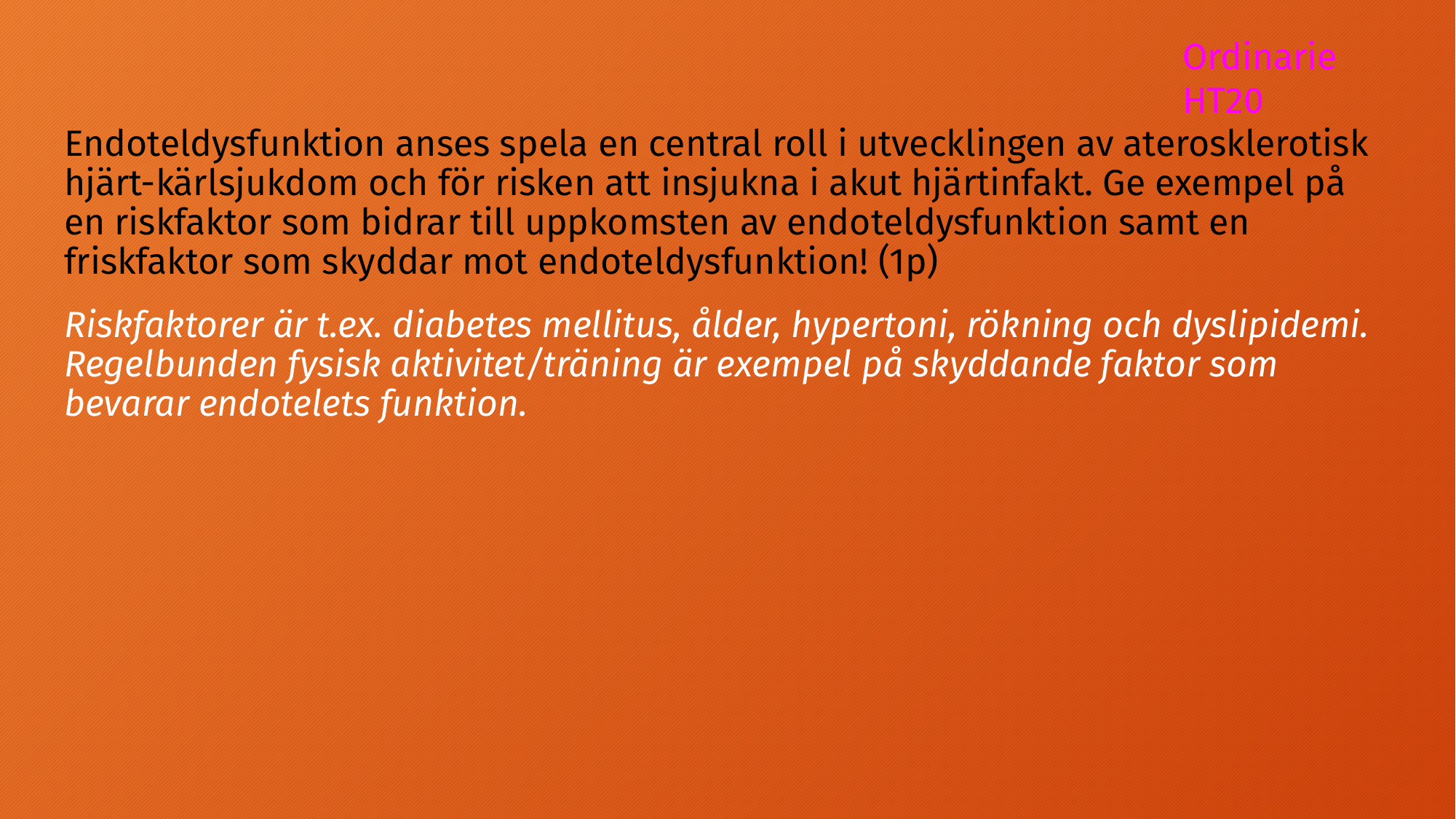

Ordinarie HT20
Endoteldysfunktion anses spela en central roll i utvecklingen av aterosklerotisk hjärt-kärlsjukdom och för risken att insjukna i akut hjärtinfakt. Ge exempel på en riskfaktor som bidrar till uppkomsten av endoteldysfunktion samt en friskfaktor som skyddar mot endoteldysfunktion! (1p)
Riskfaktorer är t.ex. diabetes mellitus, ålder, hypertoni, rökning och dyslipidemi. Regelbunden fysisk aktivitet/träning är exempel på skyddande faktor som bevarar endotelets funktion.